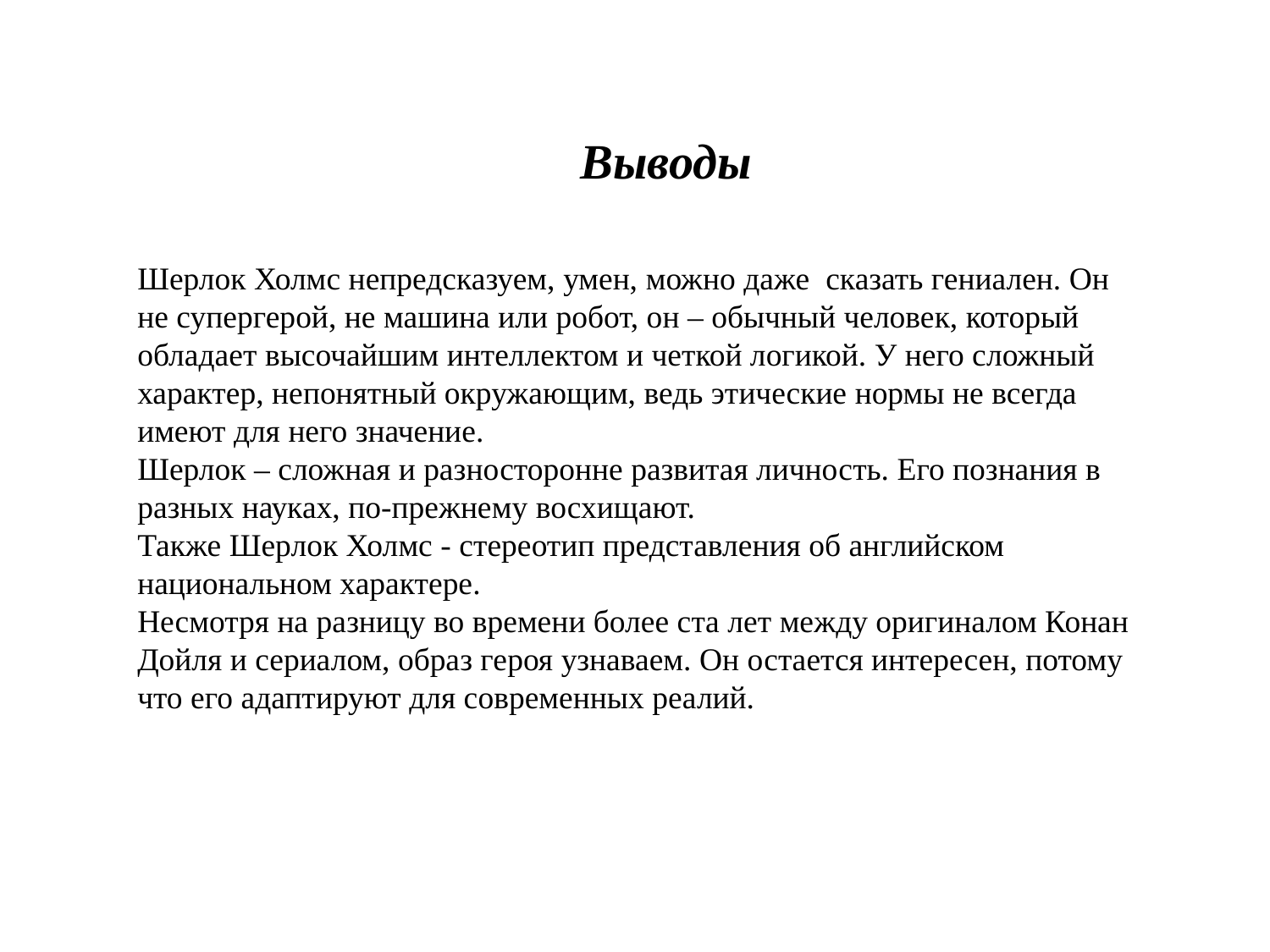

Выводы
Шерлок Холмс непредсказуем, умен, можно даже  сказать гениален. Он не супергерой, не машина или робот, он – обычный человек, который обладает высочайшим интеллектом и четкой логикой. У него сложный характер, непонятный окружающим, ведь этические нормы не всегда имеют для него значение.
Шерлок – сложная и разносторонне развитая личность. Его познания в разных науках, по-прежнему восхищают.
Также Шерлок Холмс - стереотип представления об английском национальном характере.
Несмотря на разницу во времени более ста лет между оригиналом Конан Дойля и сериалом, образ героя узнаваем. Он остается интересен, потому что его адаптируют для современных реалий.